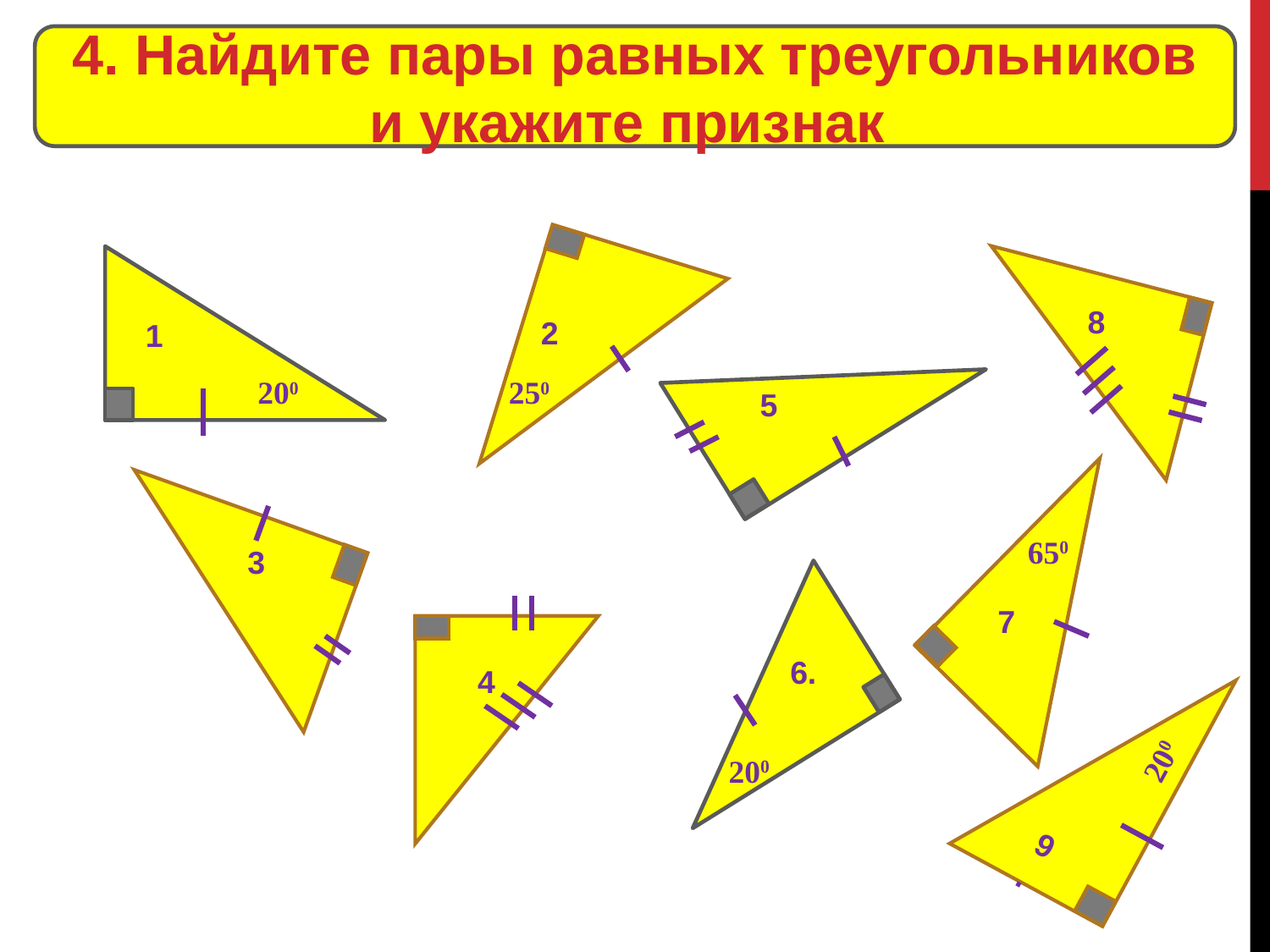

4. Найдите пары равных треугольников и укажите признак

1
200

2
250

5
8
650

7

3

6.
200
4

9.
200